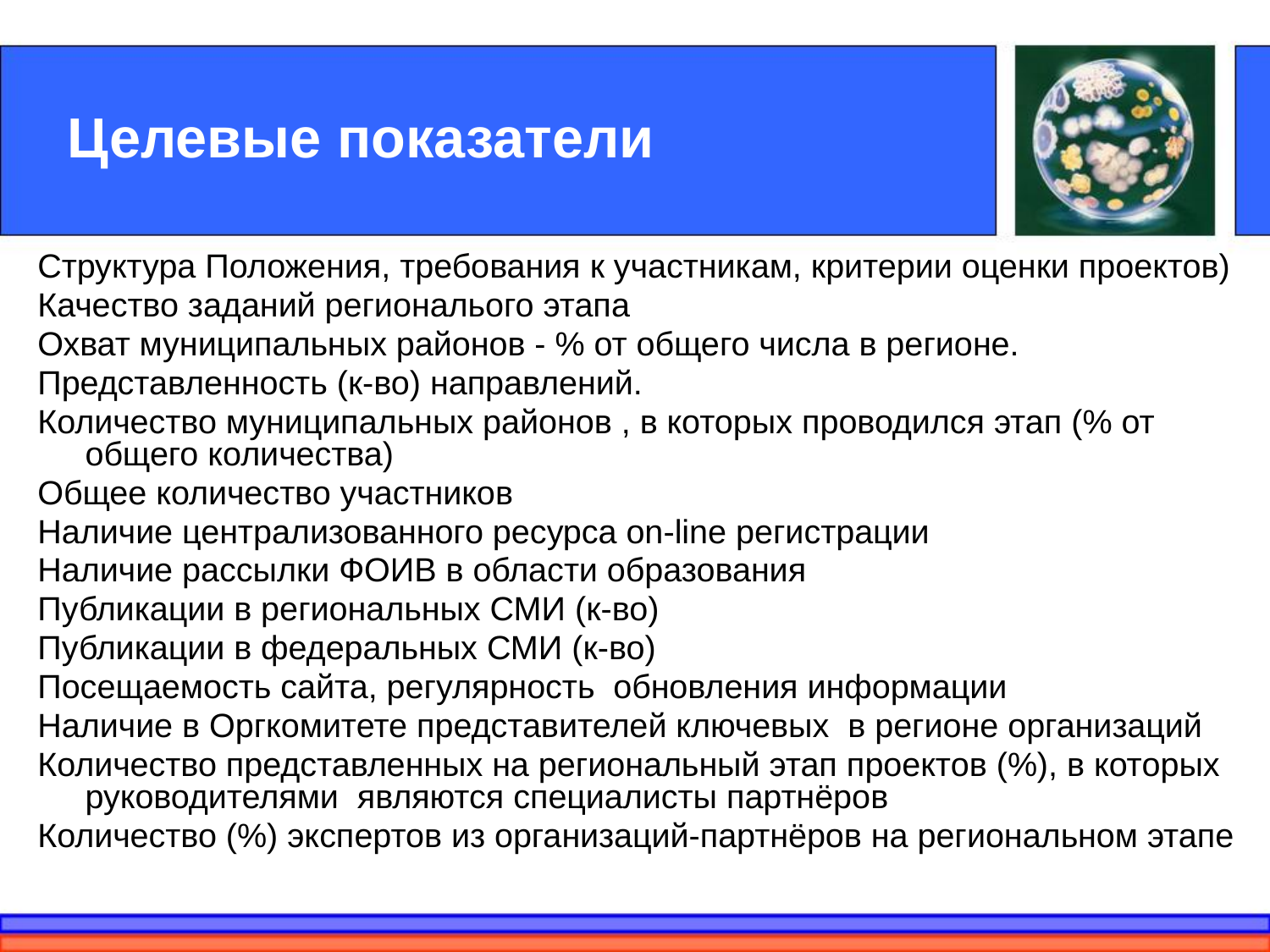

# Целевые показатели
Структура Положения, требования к участникам, критерии оценки проектов)
Качество заданий региональого этапа
Охват муниципальных районов - % от общего числа в регионе.
Представленность (к-во) направлений.
Количество муниципальных районов , в которых проводился этап (% от общего количества)
Общее количество участников
Наличие централизованного ресурса on-line регистрации
Наличие рассылки ФОИВ в области образования
Публикации в региональных СМИ (к-во)
Публикации в федеральных СМИ (к-во)
Посещаемость сайта, регулярность  обновления информации
Наличие в Оргкомитете представителей ключевых  в регионе организаций
Количество представленных на региональный этап проектов (%), в которых руководителями  являются специалисты партнёров
Количество (%) экспертов из организаций-партнёров на региональном этапе